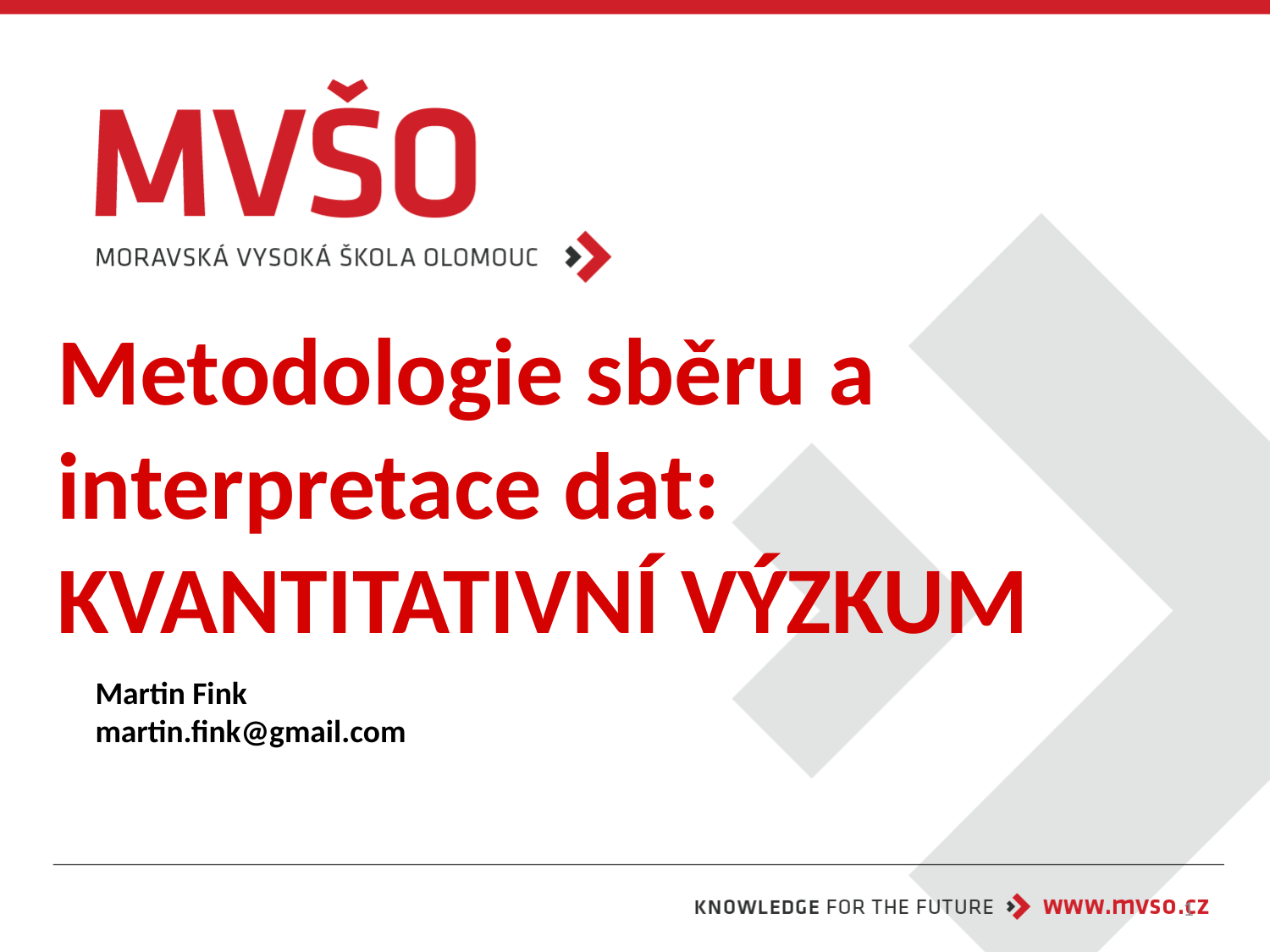

# Metodologie sběru a interpretace dat: KVANTITATIVNÍ VÝZKUM
Martin Fink
martin.fink@gmail.com
1